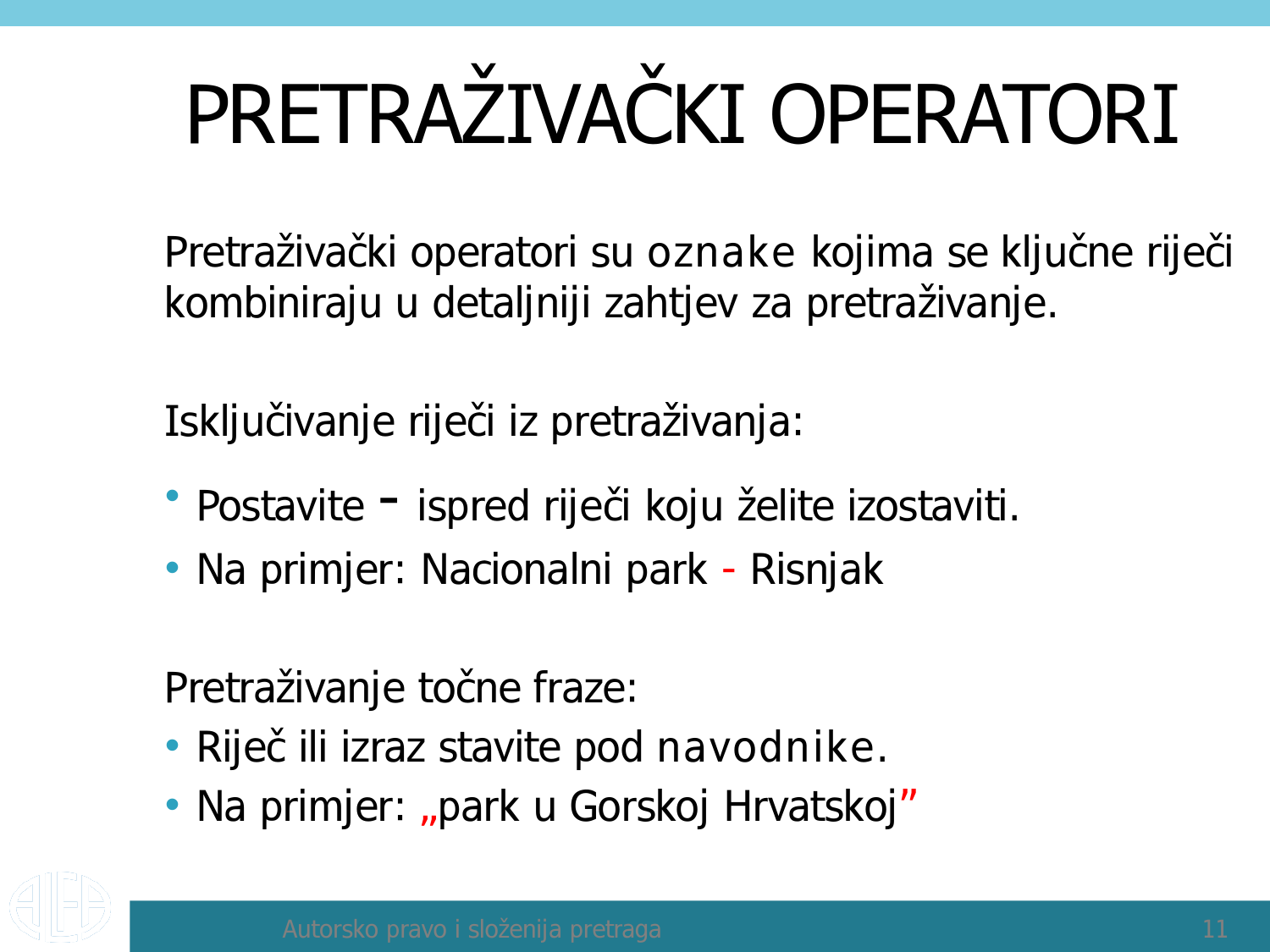

# PRETRAŽIVAČKI OPERATORI
Pretraživački operatori su oznake kojima se ključne riječi kombiniraju u detaljniji zahtjev za pretraživanje.

Isključivanje riječi iz pretraživanja:
Postavite - ispred riječi koju želite izostaviti.
Na primjer: Nacionalni park - Risnjak

Pretraživanje točne fraze:
Riječ ili izraz stavite pod navodnike.
Na primjer: „park u Gorskoj Hrvatskoj”

Autorsko pravo i složenija pretraga
11